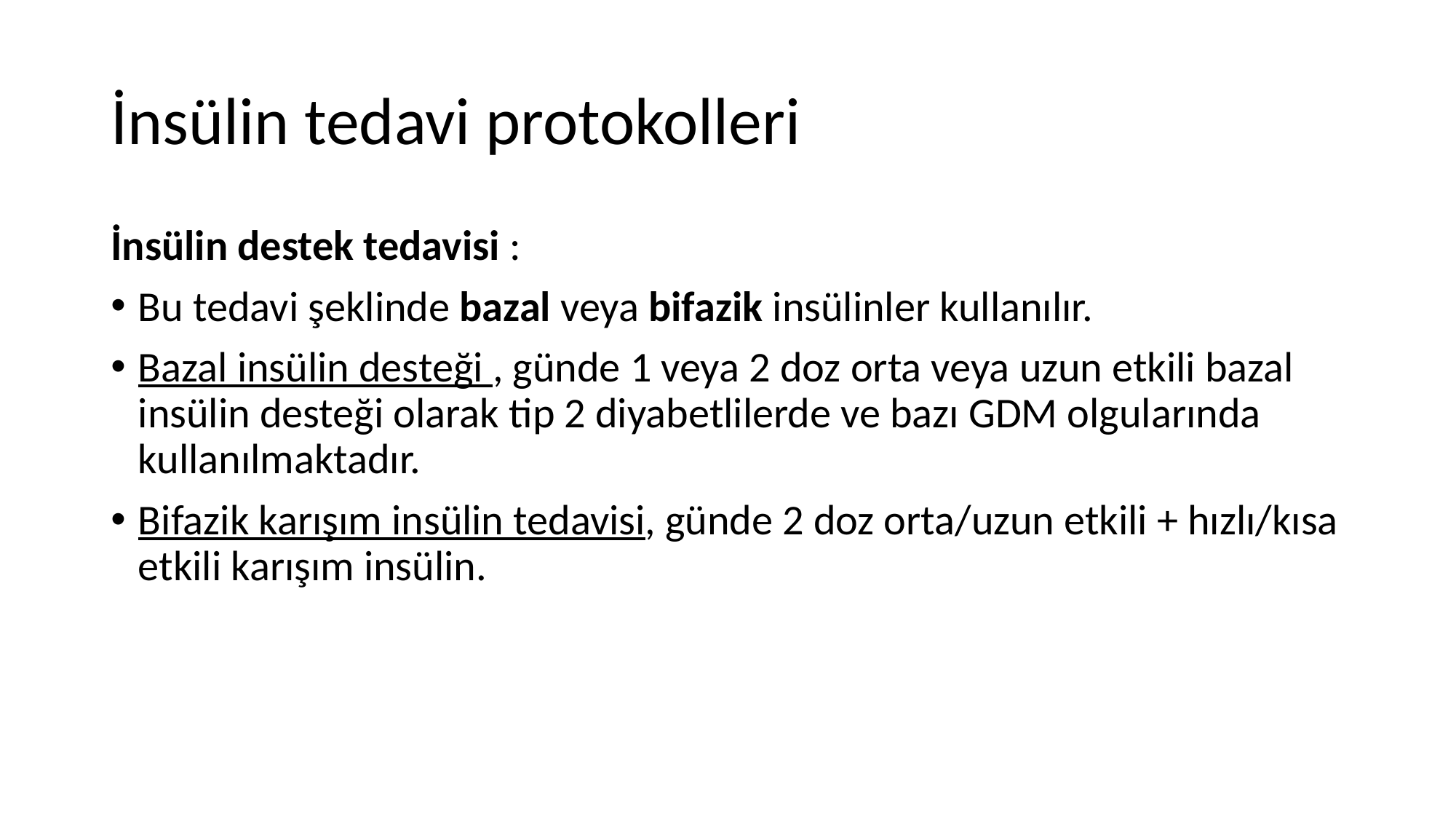

# İnsülin tedavi protokolleri
İnsülin destek tedavisi :
Bu tedavi şeklinde bazal veya bifazik insülinler kullanılır.
Bazal insülin desteği , günde 1 veya 2 doz orta veya uzun etkili bazal insülin desteği olarak tip 2 diyabetlilerde ve bazı GDM olgularında kullanılmaktadır.
Bifazik karışım insülin tedavisi, günde 2 doz orta/uzun etkili + hızlı/kısa etkili karışım insülin.